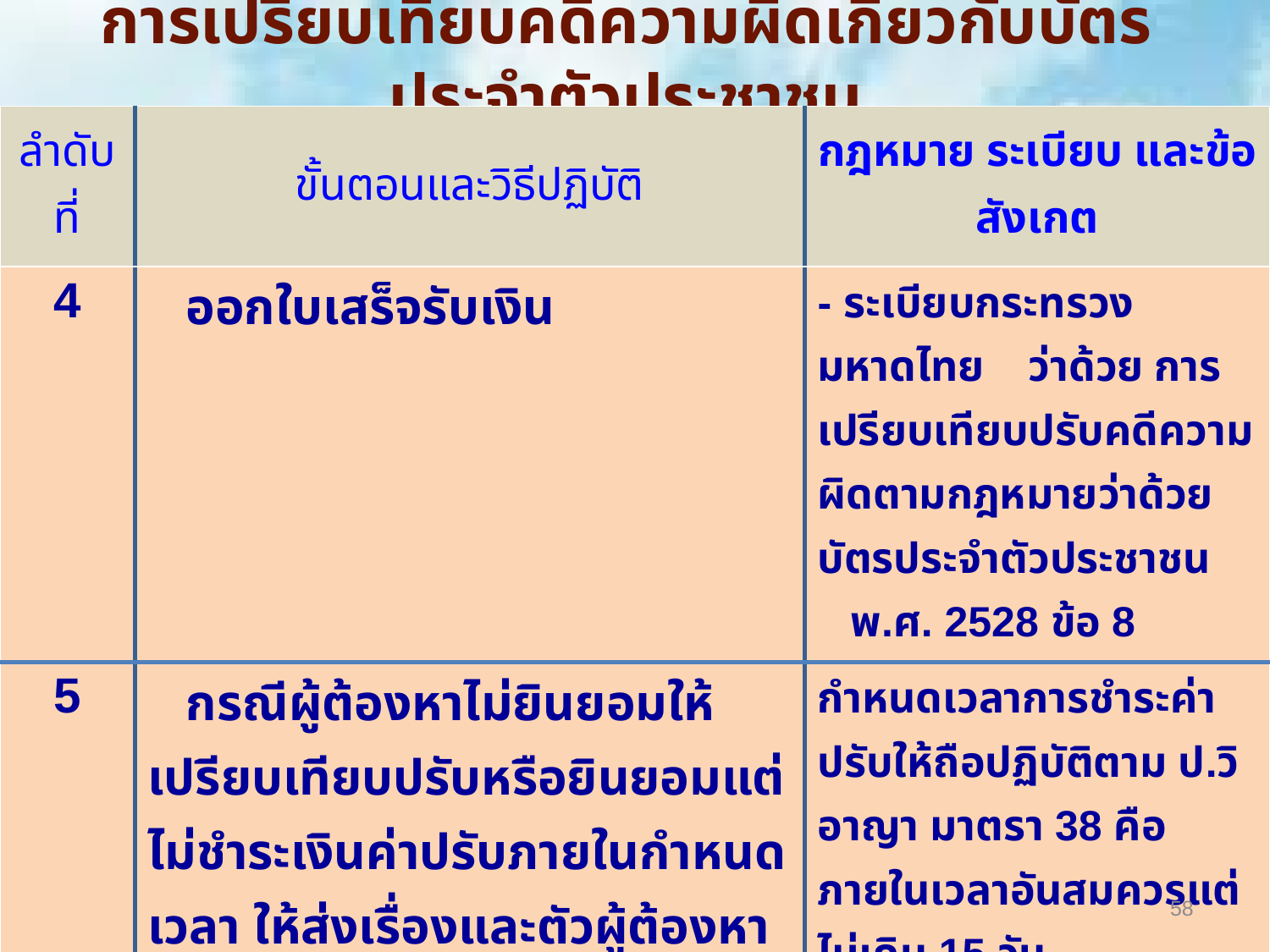

# การเปรียบเทียบคดีความผิดเกี่ยวกับบัตรประจำตัวประชาชน
| ลำดับที่ | ขั้นตอนและวิธีปฏิบัติ | กฎหมาย ระเบียบ และข้อสังเกต |
| --- | --- | --- |
| 4 | ออกใบเสร็จรับเงิน | - ระเบียบกระทรวงมหาดไทย ว่าด้วย การเปรียบเทียบปรับคดีความผิดตามกฎหมายว่าด้วย บัตรประจำตัวประชาชน พ.ศ. 2528 ข้อ 8 |
| 5 | กรณีผู้ต้องหาไม่ยินยอมให้เปรียบเทียบปรับหรือยินยอมแต่ไม่ชำระเงินค่าปรับภายในกำหนดเวลา ให้ส่งเรื่องและตัวผู้ต้องหาให้พนักงานสอบสวนดำเนินการต่อไป | กำหนดเวลาการชำระค่าปรับให้ถือปฏิบัติตาม ป.วิ อาญา มาตรา 38 คือภายในเวลาอันสมควรแต่ไม่เกิน 15 วัน |
58